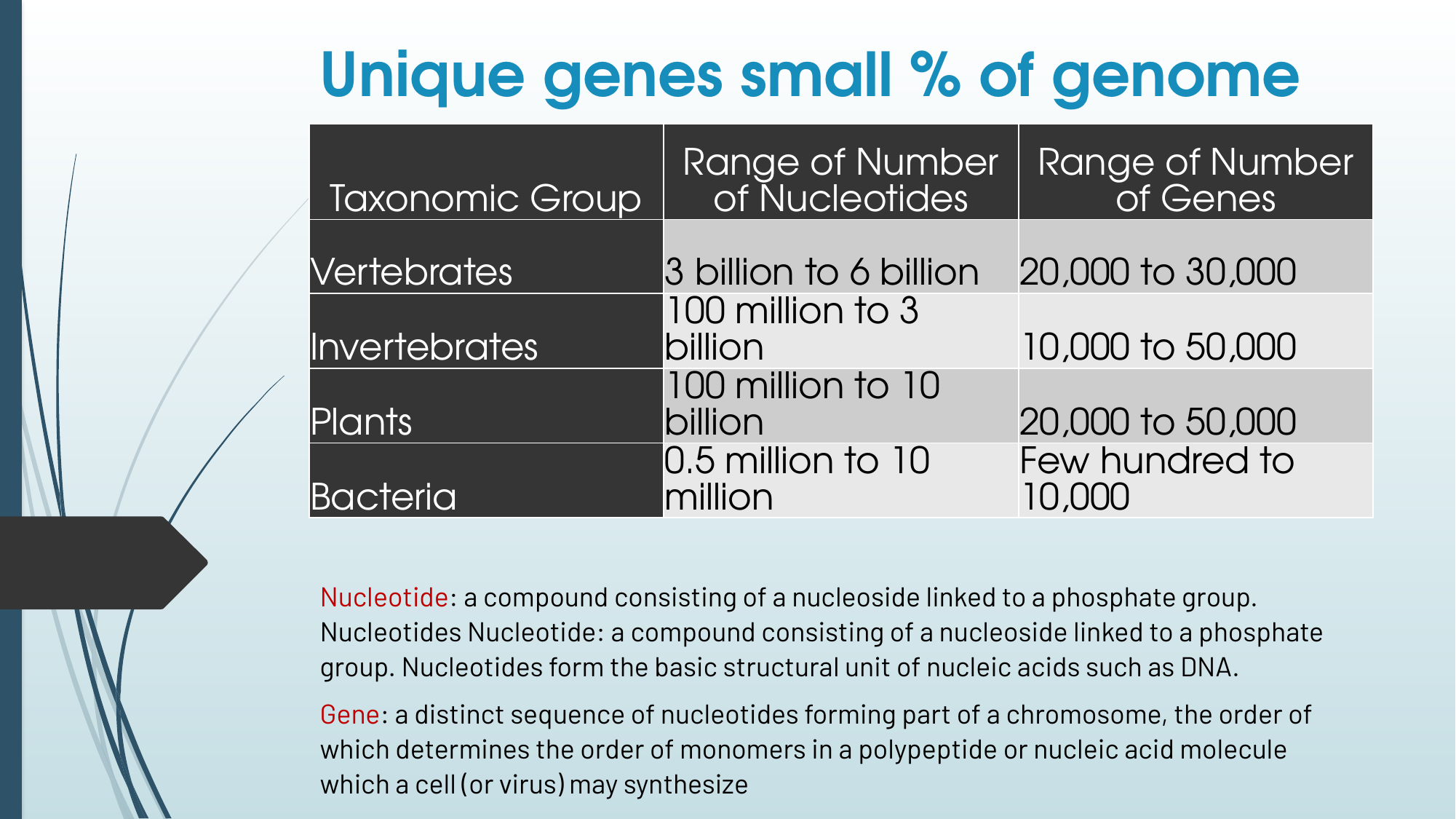

# Unique genes small % of genome
| Taxonomic Group | Range of Number of Nucleotides | Range of Number of Genes |
| --- | --- | --- |
| Vertebrates | 3 billion to 6 billion | 20,000 to 30,000 |
| Invertebrates | 100 million to 3 billion | 10,000 to 50,000 |
| Plants | 100 million to 10 billion | 20,000 to 50,000 |
| Bacteria | 0.5 million to 10 million | Few hundred to 10,000 |

Nucleotide: a compound consisting of a nucleoside linked to a phosphate group. Nucleotides Nucleotide: a compound consisting of a nucleoside linked to a phosphate group. Nucleotides form the basic structural unit of nucleic acids such as DNA.
Gene: a distinct sequence of nucleotides forming part of a chromosome, the order of which determines the order of monomers in a polypeptide or nucleic acid molecule which a cell (or virus) may synthesize